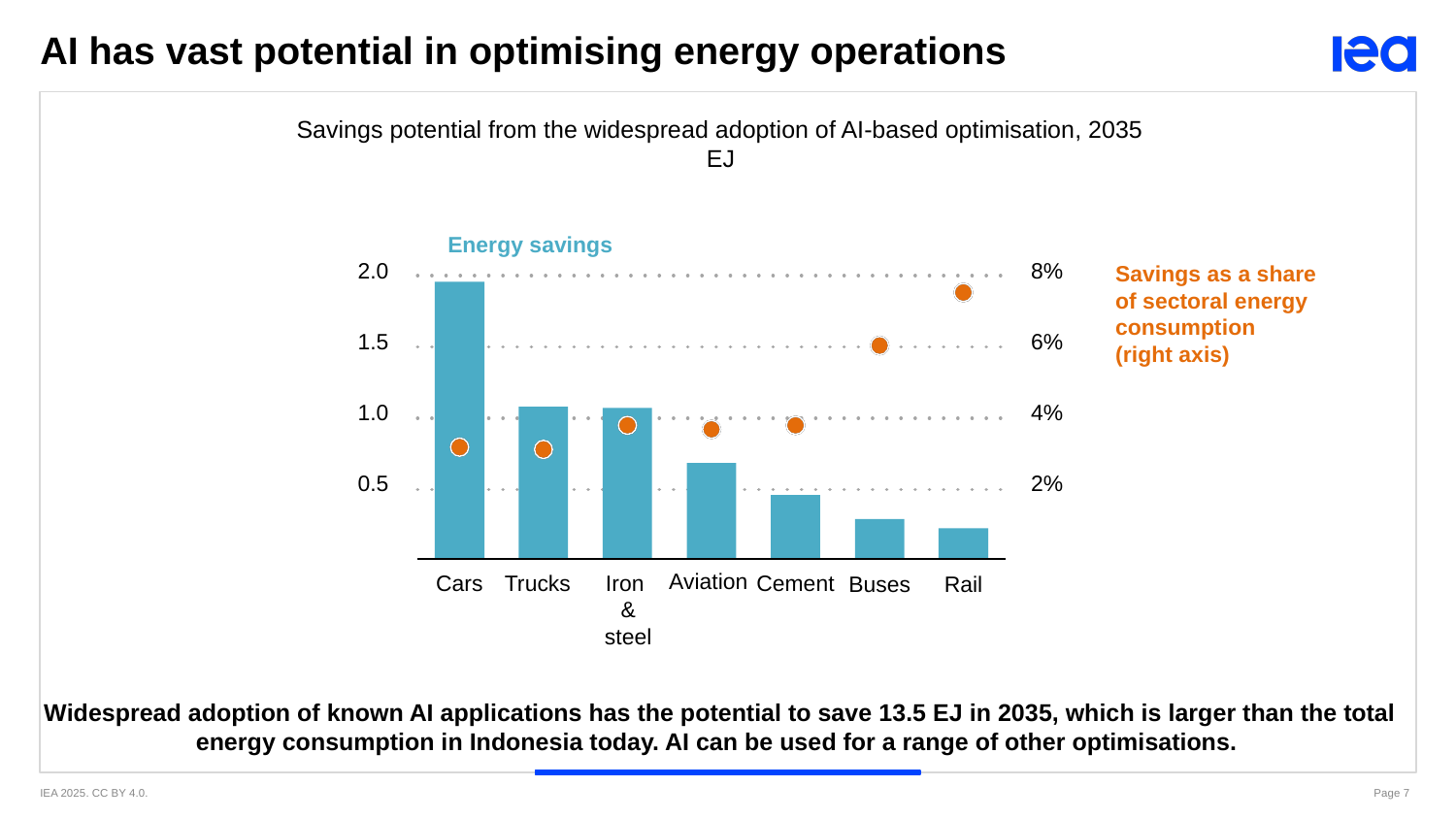

AI has vast potential in optimising energy operations
Savings potential from the widespread adoption of AI-based optimisation, 2035
EJ
Energy savings
2.0
8%
Savings as a share of sectoral energy consumption
(right axis)

1.5
6%

1.0
4%

0.5
2%
Aviation
Cars
Trucks
Iron
&
steel
Cement
Rail
Buses
Widespread adoption of known AI applications has the potential to save 13.5 EJ in 2035, which is larger than the total energy consumption in Indonesia today. AI can be used for a range of other optimisations.